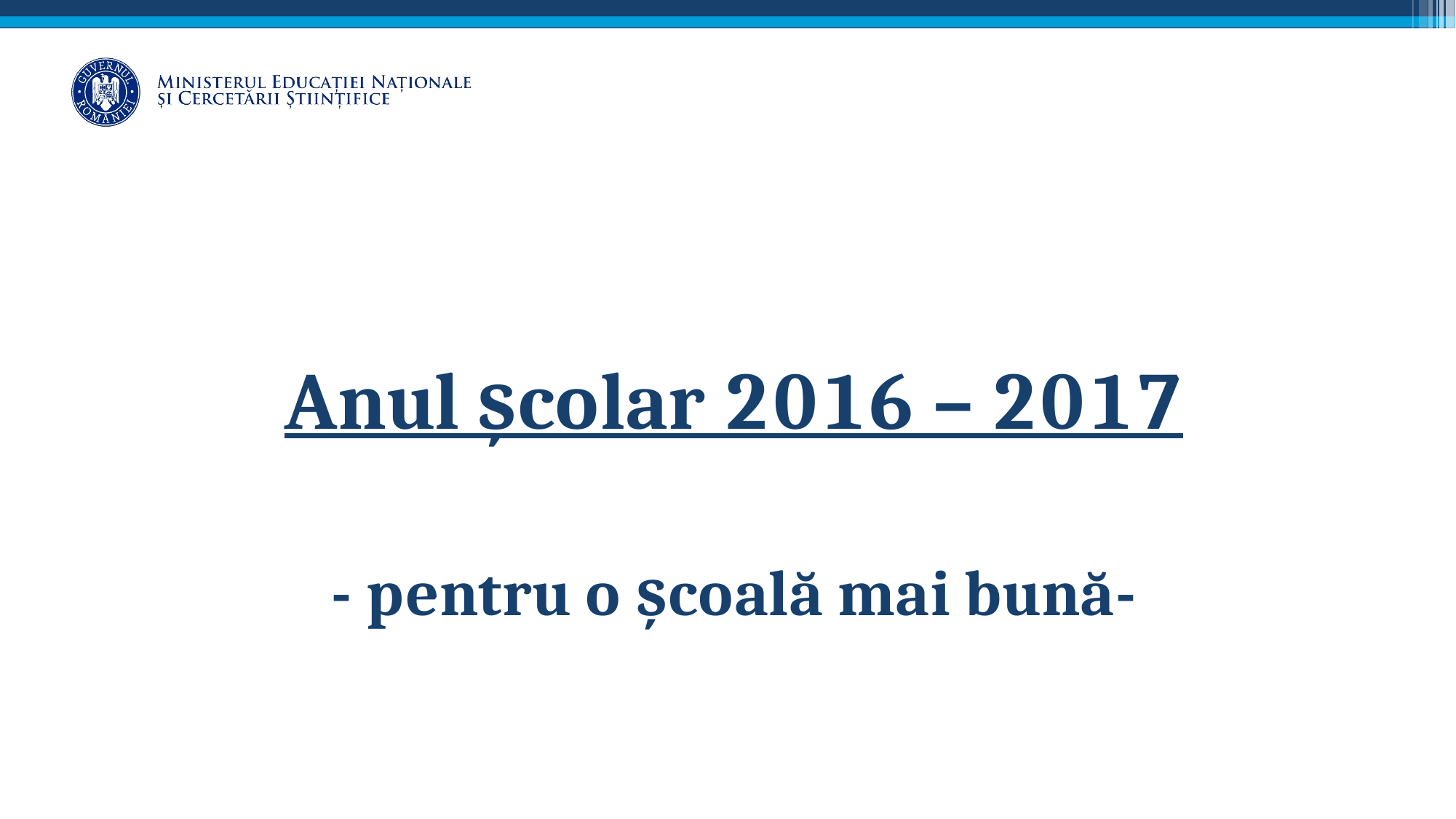

Anul școlar 2016 – 2017

- pentru o școală mai bună-